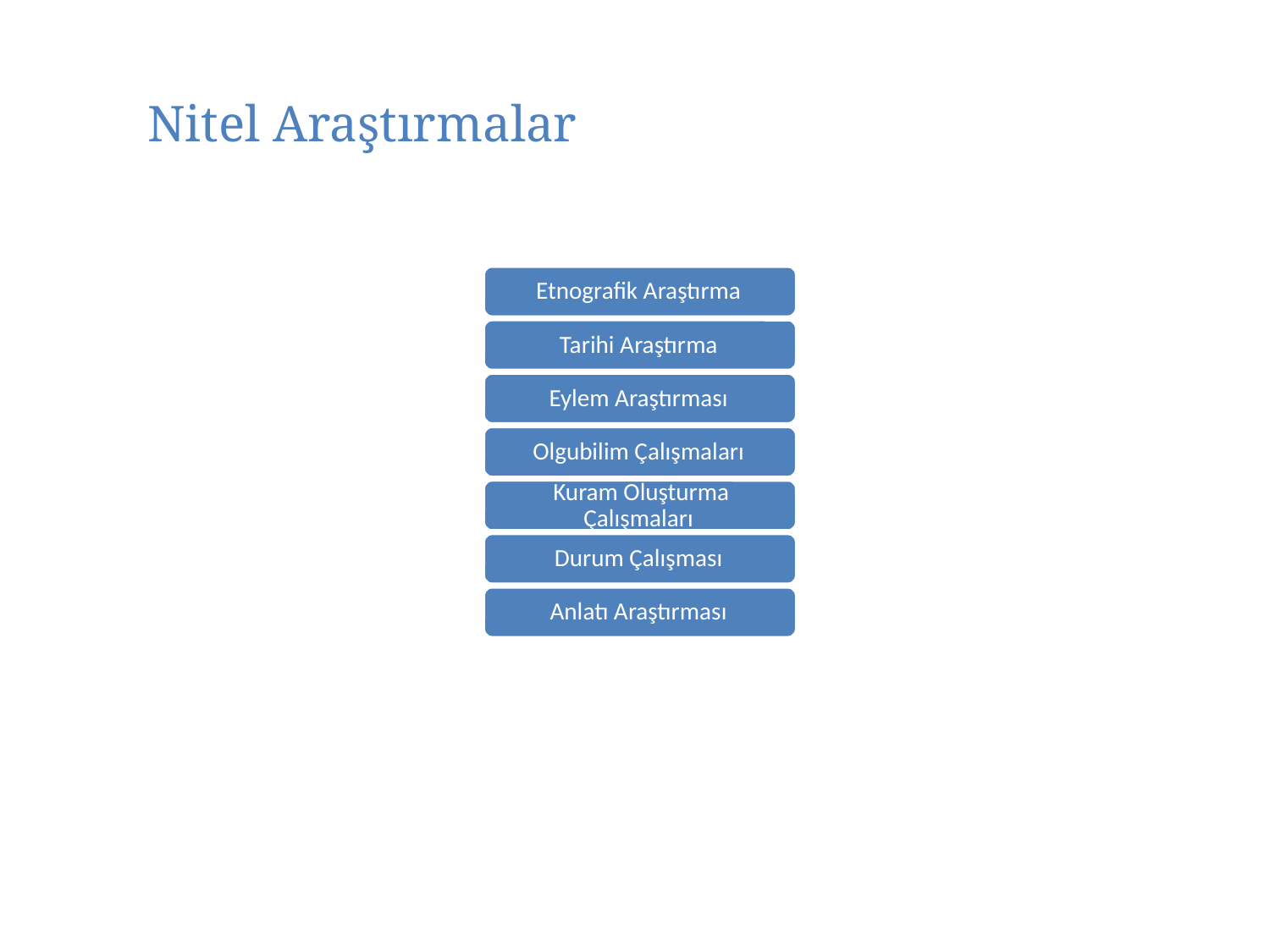

Nitel Araştırmalar
Etnografik Araştırma
Tarihi Araştırma
Eylem Araştırması
Olgubilim Çalışmaları
Kuram Oluşturma Çalışmaları
Durum Çalışması
Anlatı Araştırması